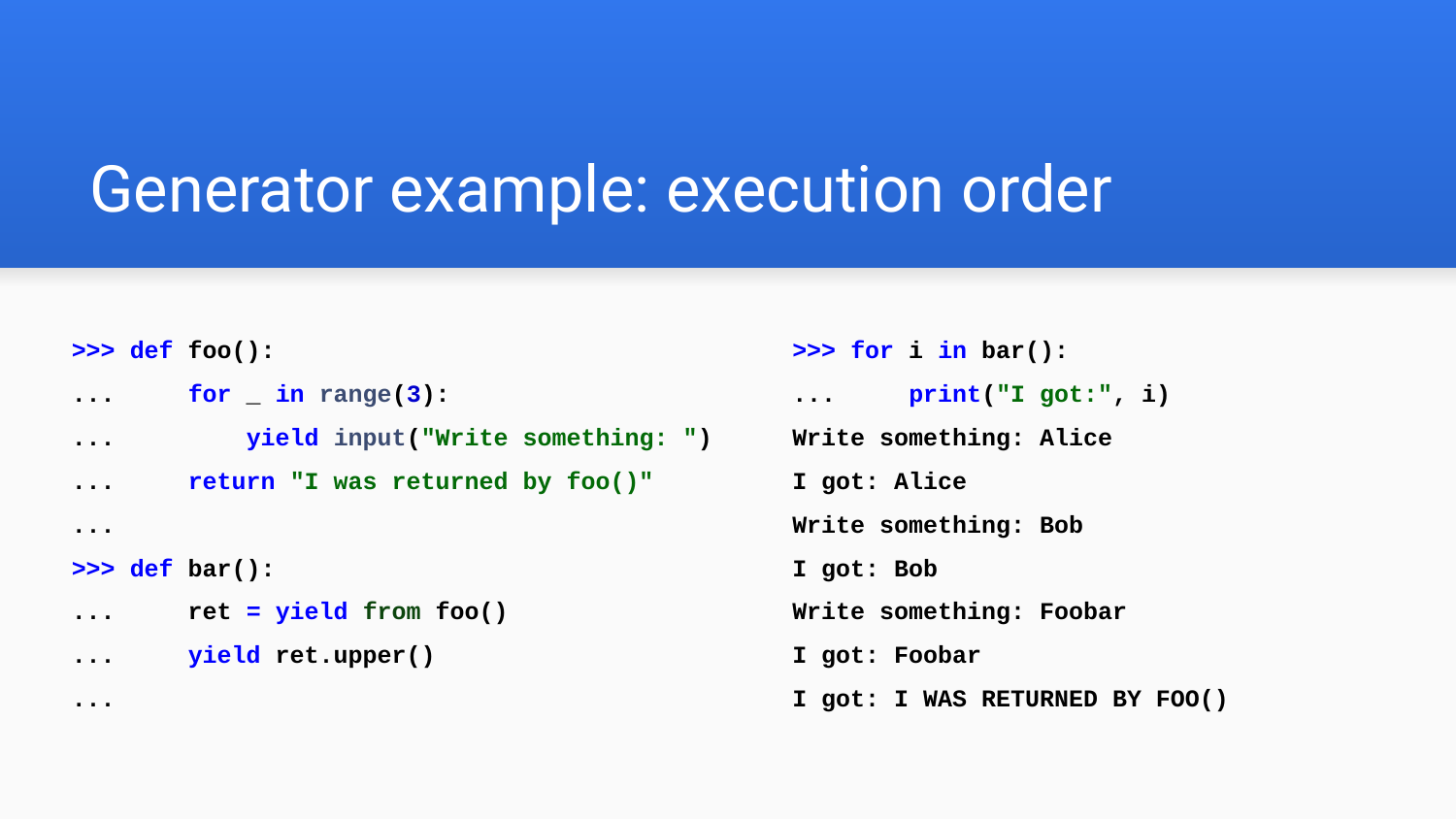

# Generator example: execution order
>>> def foo():
...     for _ in range(3):
...         yield input("Write something: ")
...     return "I was returned by foo()"
...
>>> def bar():
...     ret = yield from foo()
...     yield ret.upper()
...
>>> for i in bar():
...     print("I got:", i)
Write something: Alice
I got: Alice
Write something: Bob
I got: Bob
Write something: Foobar
I got: Foobar
I got: I WAS RETURNED BY FOO()